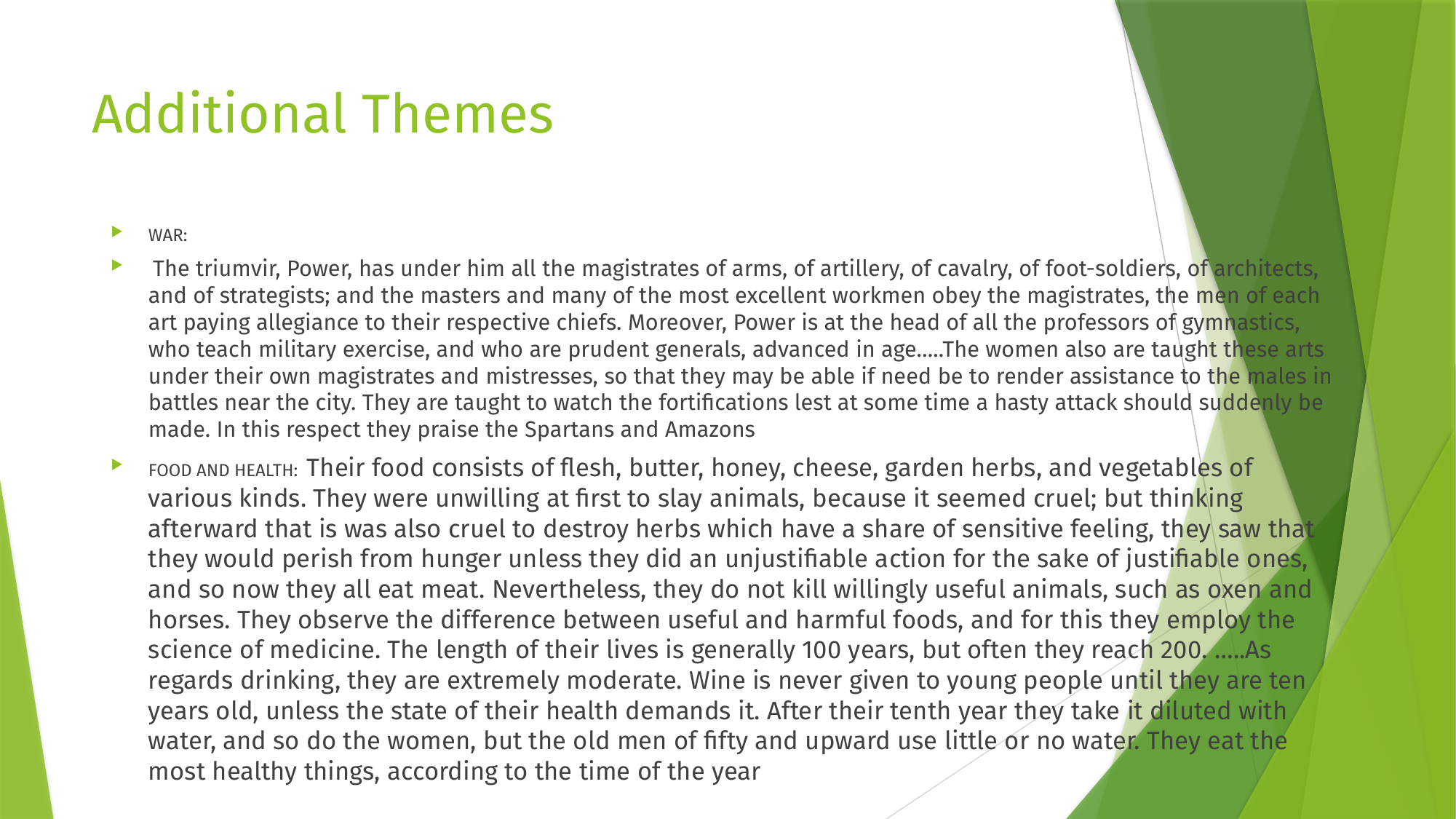

# Additional Themes
WAR:
 The triumvir, Power, has under him all the magistrates of arms, of artillery, of cavalry, of foot-soldiers, of architects, and of strategists; and the masters and many of the most excellent workmen obey the magistrates, the men of each art paying allegiance to their respective chiefs. Moreover, Power is at the head of all the professors of gymnastics, who teach military exercise, and who are prudent generals, advanced in age…..The women also are taught these arts under their own magistrates and mistresses, so that they may be able if need be to render assistance to the males in battles near the city. They are taught to watch the fortifications lest at some time a hasty attack should suddenly be made. In this respect they praise the Spartans and Amazons
FOOD AND HEALTH:  Their food consists of flesh, butter, honey, cheese, garden herbs, and vegetables of various kinds. They were unwilling at first to slay animals, because it seemed cruel; but thinking afterward that is was also cruel to destroy herbs which have a share of sensitive feeling, they saw that they would perish from hunger unless they did an unjustifiable action for the sake of justifiable ones, and so now they all eat meat. Nevertheless, they do not kill willingly useful animals, such as oxen and horses. They observe the difference between useful and harmful foods, and for this they employ the science of medicine. The length of their lives is generally 100 years, but often they reach 200. …..As regards drinking, they are extremely moderate. Wine is never given to young people until they are ten years old, unless the state of their health demands it. After their tenth year they take it diluted with water, and so do the women, but the old men of fifty and upward use little or no water. They eat the most healthy things, according to the time of the year